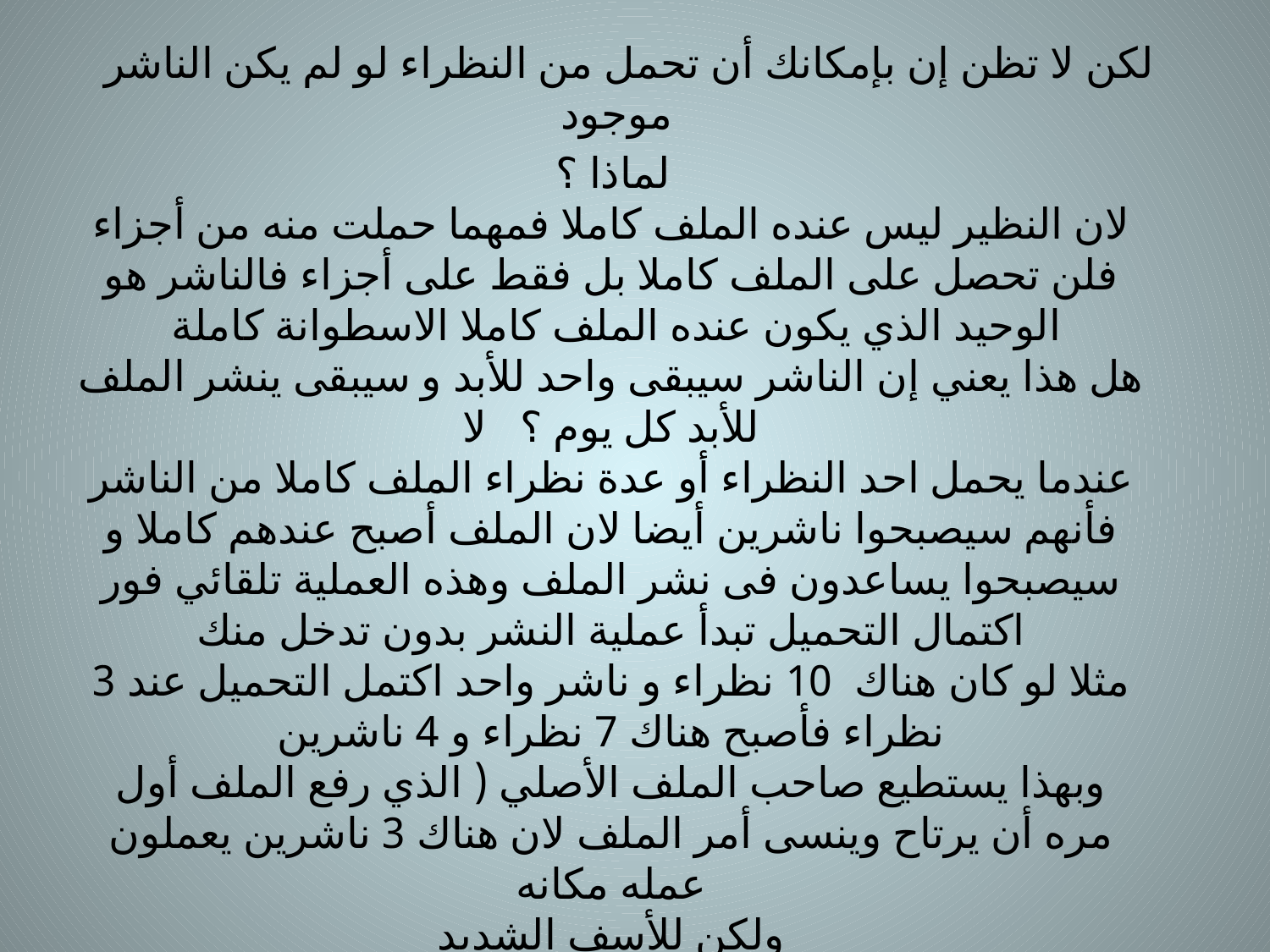

لكن لا تظن إن بإمكانك أن تحمل من النظراء لو لم يكن الناشر موجود
    لماذا ؟
لان النظير ليس عنده الملف كاملا فمهما حملت منه من أجزاء فلن تحصل على الملف كاملا بل فقط على أجزاء فالناشر هو الوحيد الذي يكون عنده الملف كاملا الاسطوانة كاملة
هل هذا يعني إن الناشر سيبقى واحد للأبد و سيبقى ينشر الملف للأبد كل يوم ؟   لا
عندما يحمل احد النظراء أو عدة نظراء الملف كاملا من الناشر فأنهم سيصبحوا ناشرين أيضا لان الملف أصبح عندهم كاملا و سيصبحوا يساعدون فى نشر الملف وهذه العملية تلقائي فور اكتمال التحميل تبدأ عملية النشر بدون تدخل منك
مثلا لو كان هناك  10 نظراء و ناشر واحد اكتمل التحميل عند 3 نظراء فأصبح هناك 7 نظراء و 4 ناشرين
وبهذا يستطيع صاحب الملف الأصلي ( الذي رفع الملف أول مره أن يرتاح وينسى أمر الملف لان هناك 3 ناشرين يعملون عمله مكانه
ولكن للأسف الشديد
العديد من الأشخاص  فور اكتمال التحميل يحذف الملف من القائمة مباشرة حتى لا يتحول الى ناشر ويرفع الملف للآخرين !